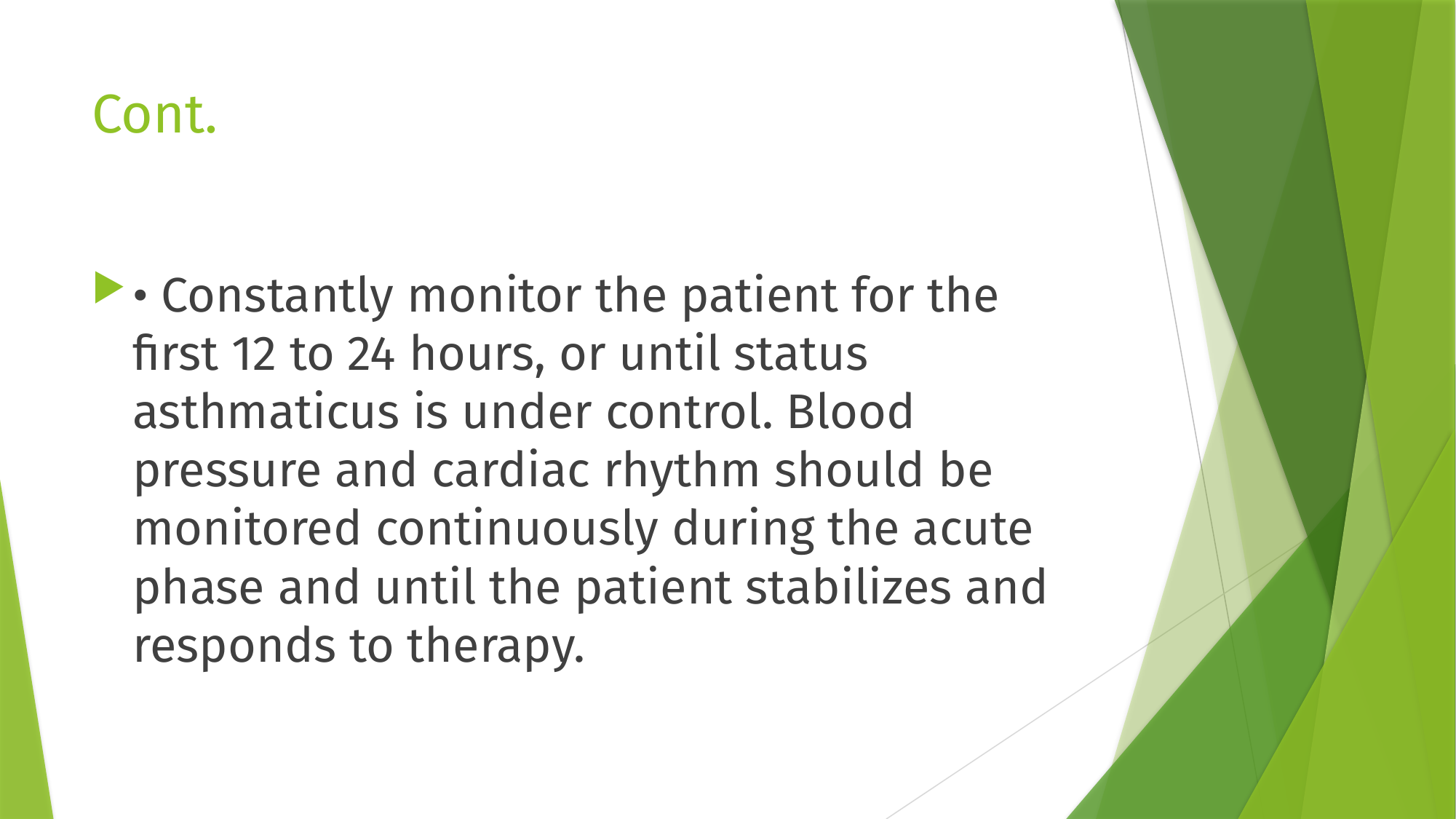

# Cont.
• Constantly monitor the patient for the ﬁrst 12 to 24 hours, or until status asthmaticus is under control. Blood pressure and cardiac rhythm should be monitored continuously during the acute phase and until the patient stabilizes and responds to therapy.